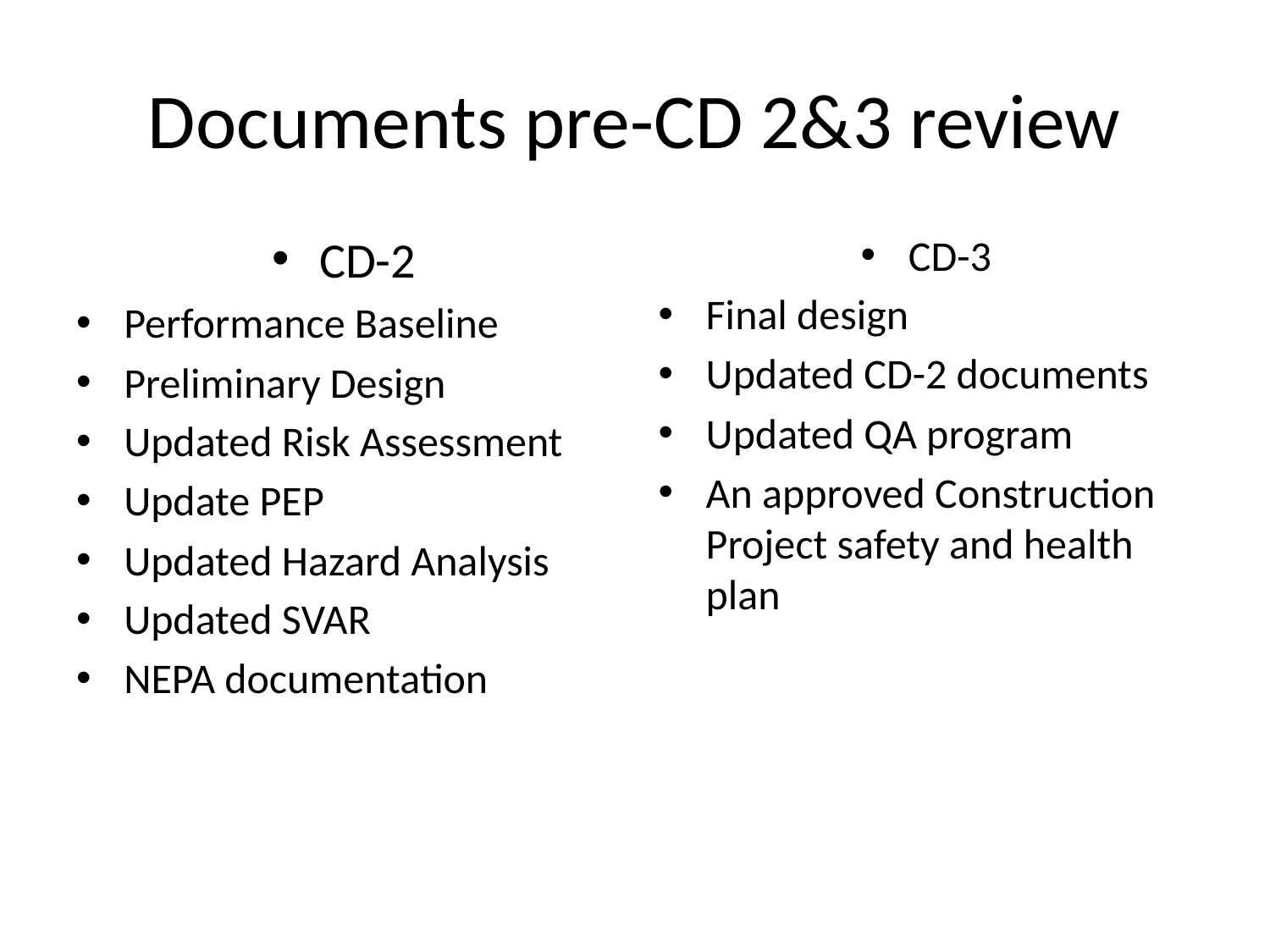

# Documents pre-CD 2&3 review
CD-2
Performance Baseline
Preliminary Design
Updated Risk Assessment
Update PEP
Updated Hazard Analysis
Updated SVAR
NEPA documentation

CD-3
Final design
Updated CD-2 documents
Updated QA program
An approved Construction Project safety and health plan